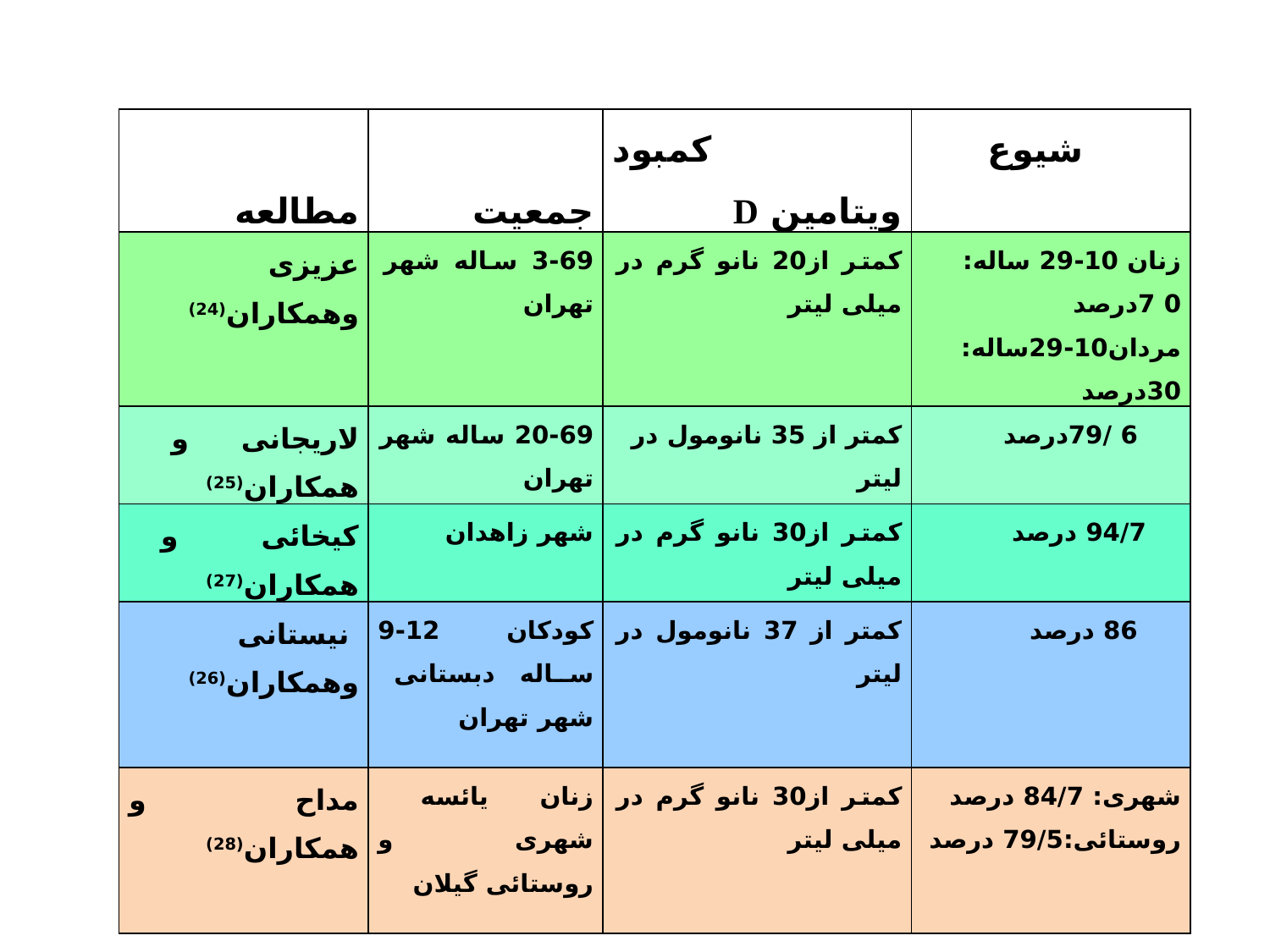

#
| مطالعه | جمعیت | کمبود ویتامین D | شیوع |
| --- | --- | --- | --- |
| عزیزی وهمکاران(24) | 3-69 ساله شهر تهران | کمتر از20 نانو گرم در میلی لیتر | زنان 10-29 ساله: 0 7درصد مردان10-29ساله: 30درصد |
| لاریجانی و همکاران(25) | 20-69 ساله شهر تهران | کمتر از 35 نانومول در لیتر | 6 /79درصد |
| کیخائی و همکاران(27) | شهر زاهدان | کمتر از30 نانو گرم در میلی لیتر | 94/7 درصد |
| نیستانی وهمکاران(26) | کودکان 12-9 ساله دبستانی شهر تهران | کمتر از 37 نانومول در لیتر | 86 درصد |
| مداح و همکاران(28) | زنان یائسه شهری و روستائی گیلان | کمتر از30 نانو گرم در میلی لیتر | شهری: 84/7 درصد روستائی:79/5 درصد |